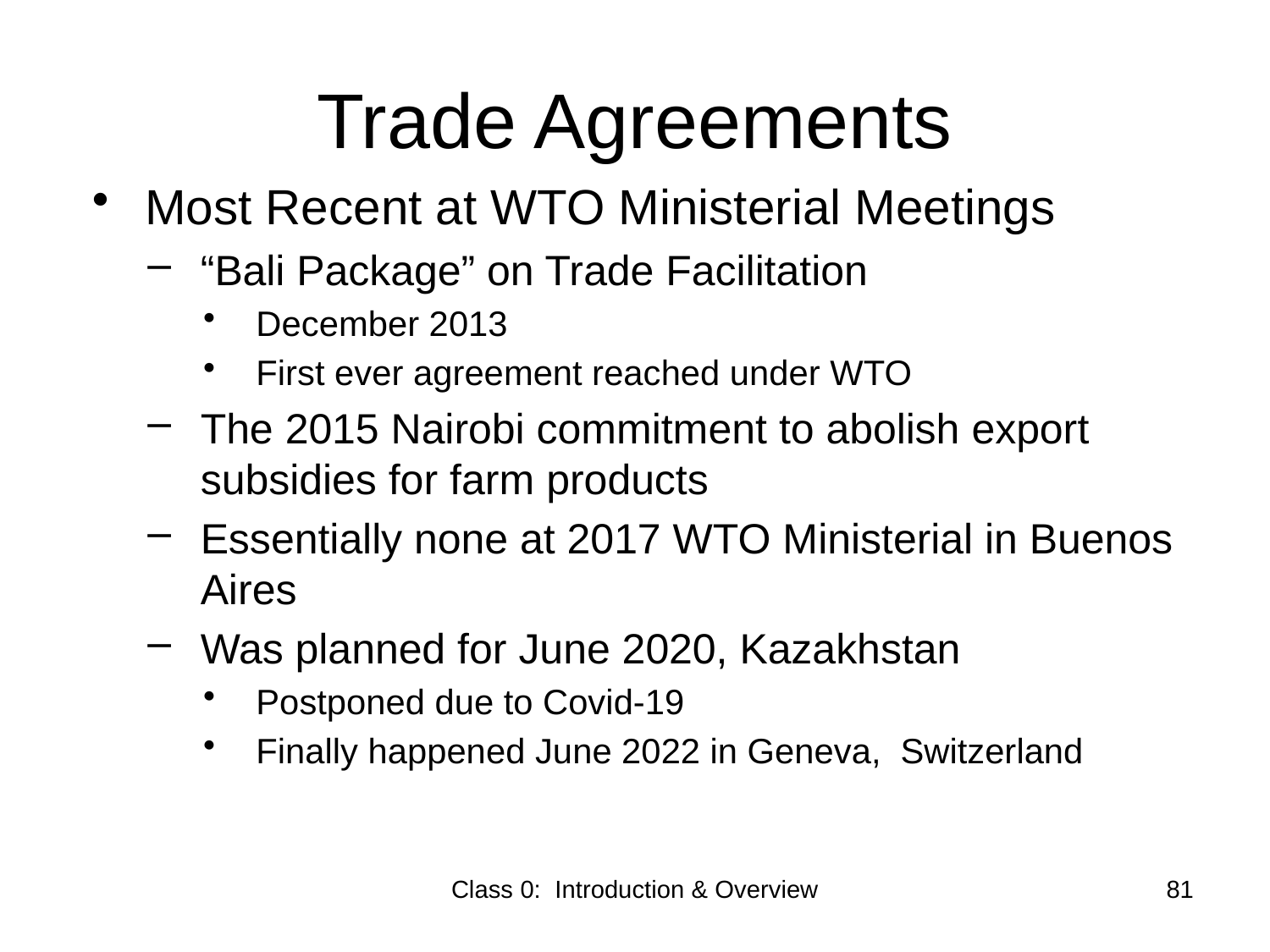

# Trade Agreements
Most Recent at WTO Ministerial Meetings
“Bali Package” on Trade Facilitation
December 2013
First ever agreement reached under WTO
The 2015 Nairobi commitment to abolish export subsidies for farm products
Essentially none at 2017 WTO Ministerial in Buenos Aires
Was planned for June 2020, Kazakhstan
Postponed due to Covid-19
Finally happened June 2022 in Geneva,  Switzerland

Class 0:  Introduction & Overview
81